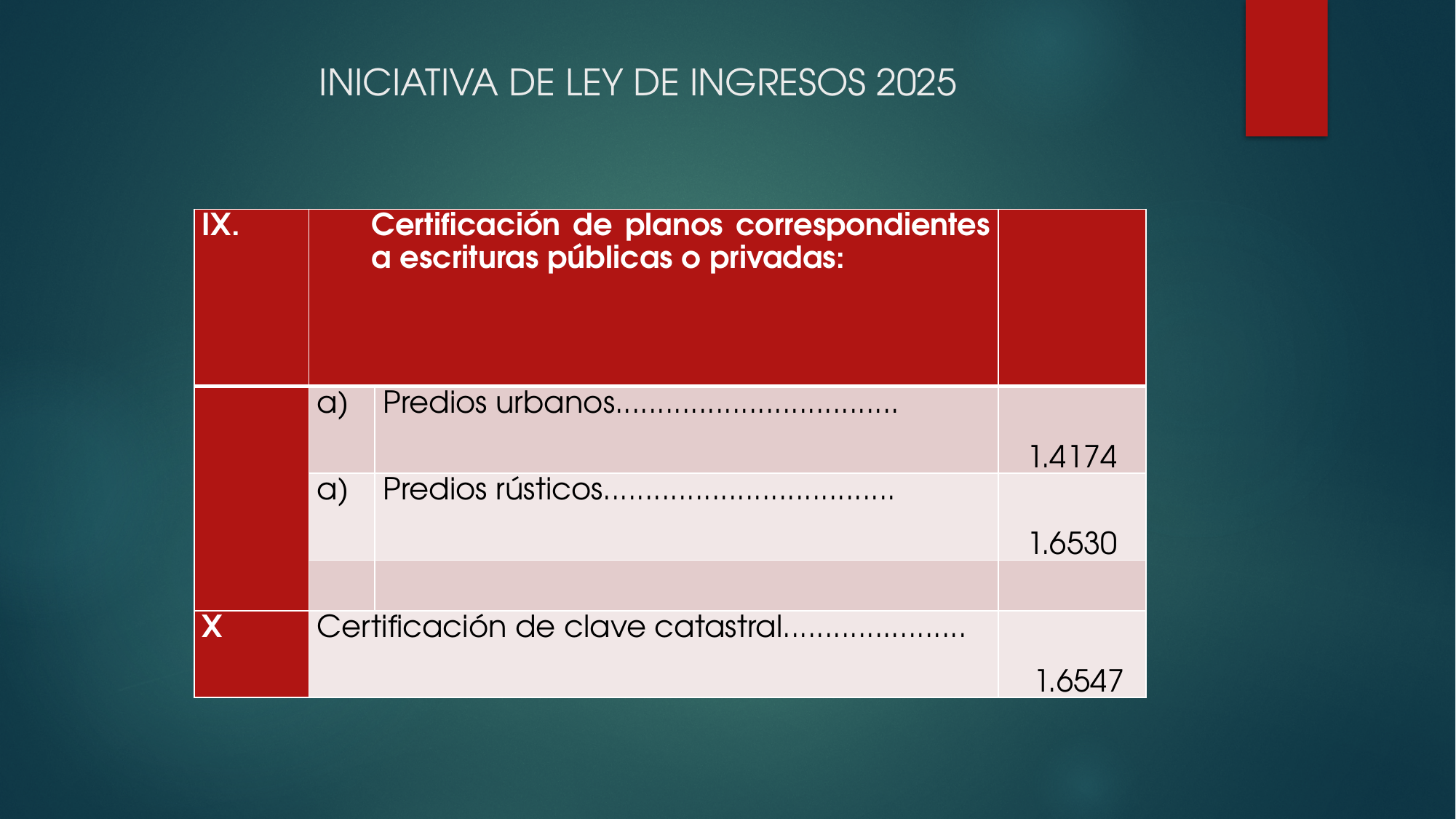

# INICIATIVA DE LEY DE INGRESOS 2025
| IX. | Certificación de planos correspondientes a escrituras públicas o privadas: |  |  |
| --- | --- | --- | --- |
|  |  | Predios urbanos.................................. | 1.4174 |
|  |  | Predios rústicos................................... | 1.6530 |
|  |  |  |  |
| X | Certificación de clave catastral...................... |  | 1.6547 |